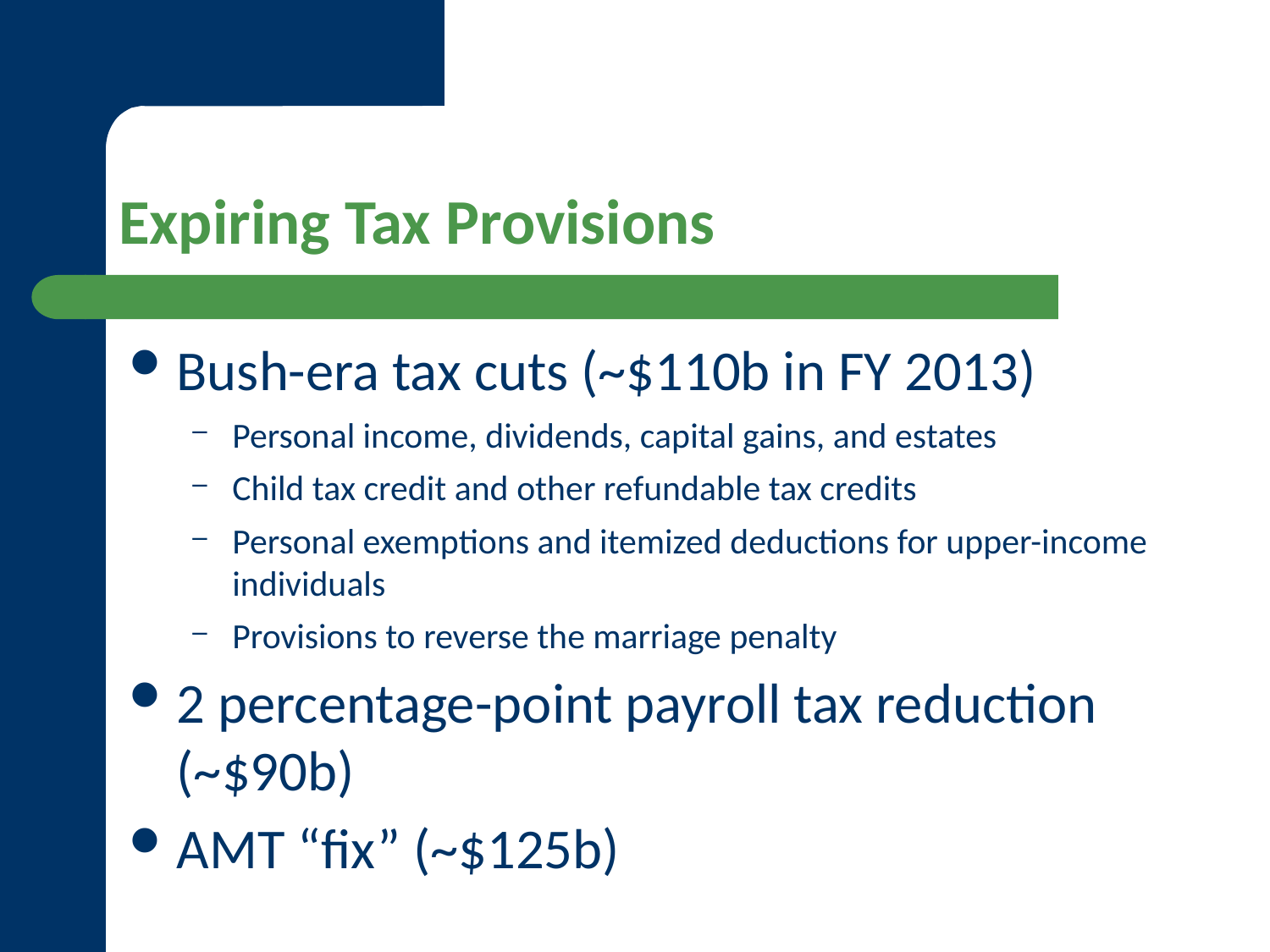

# Expiring Tax Provisions
Bush-era tax cuts (~$110b in FY 2013)
Personal income, dividends, capital gains, and estates
Child tax credit and other refundable tax credits
Personal exemptions and itemized deductions for upper-income individuals
Provisions to reverse the marriage penalty
2 percentage-point payroll tax reduction (~$90b)
AMT “fix” (~$125b)